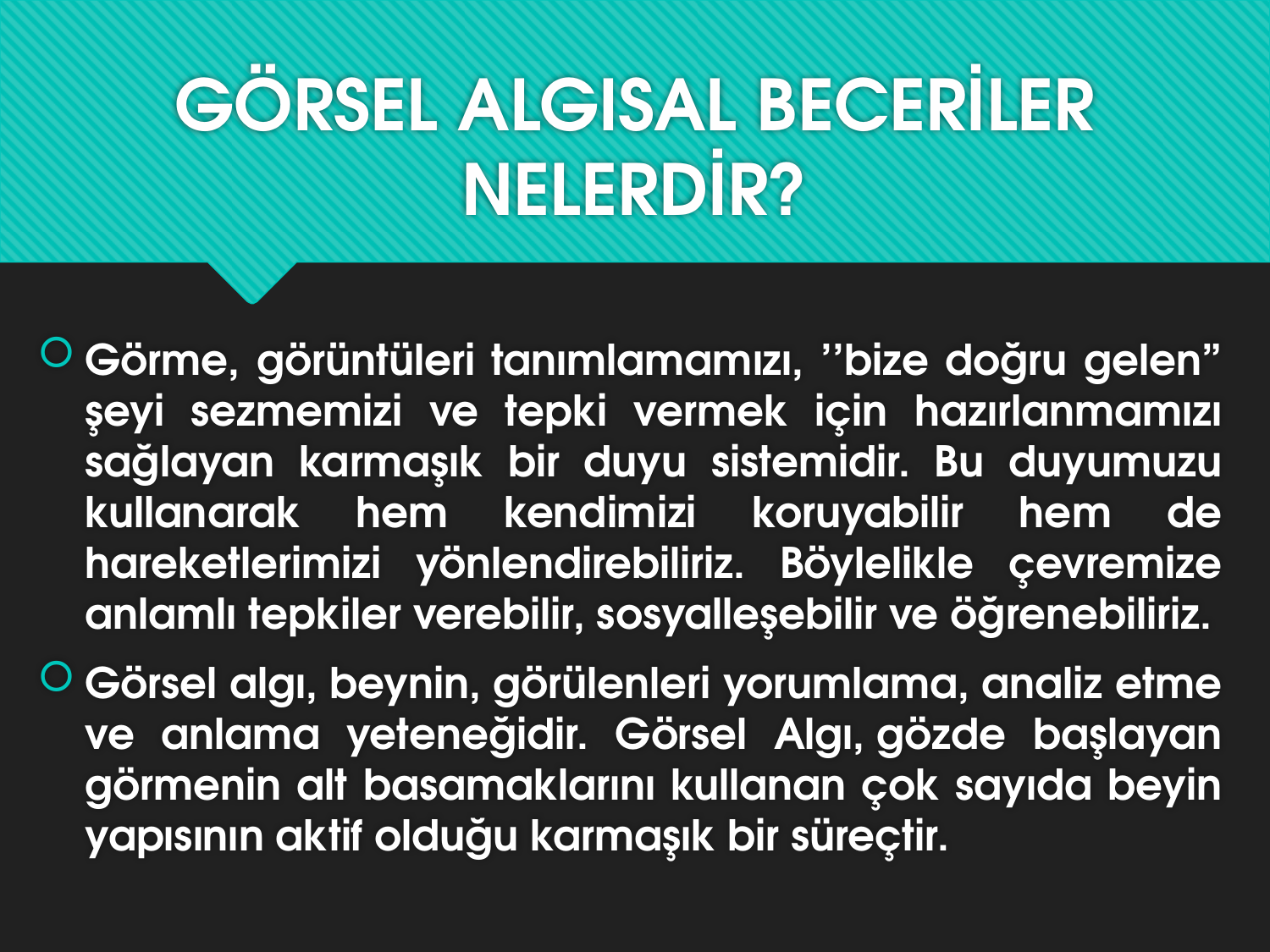

# GÖRSEL ALGISAL BECERİLER NELERDİR?
Görme, görüntüleri tanımlamamızı, ’’bize doğru gelen” şeyi sezmemizi ve tepki vermek için hazırlanmamızı sağlayan karmaşık bir duyu sistemidir. Bu duyumuzu kullanarak hem kendimizi koruyabilir hem de hareketlerimizi yönlendirebiliriz. Böylelikle çevremize anlamlı tepkiler verebilir, sosyalleşebilir ve öğrenebiliriz.
Görsel algı, beynin, görülenleri yorumlama, analiz etme ve anlama yeteneğidir. Görsel Algı, gözde başlayan görmenin alt basamaklarını kullanan çok sayıda beyin yapısının aktif olduğu karmaşık bir süreçtir.